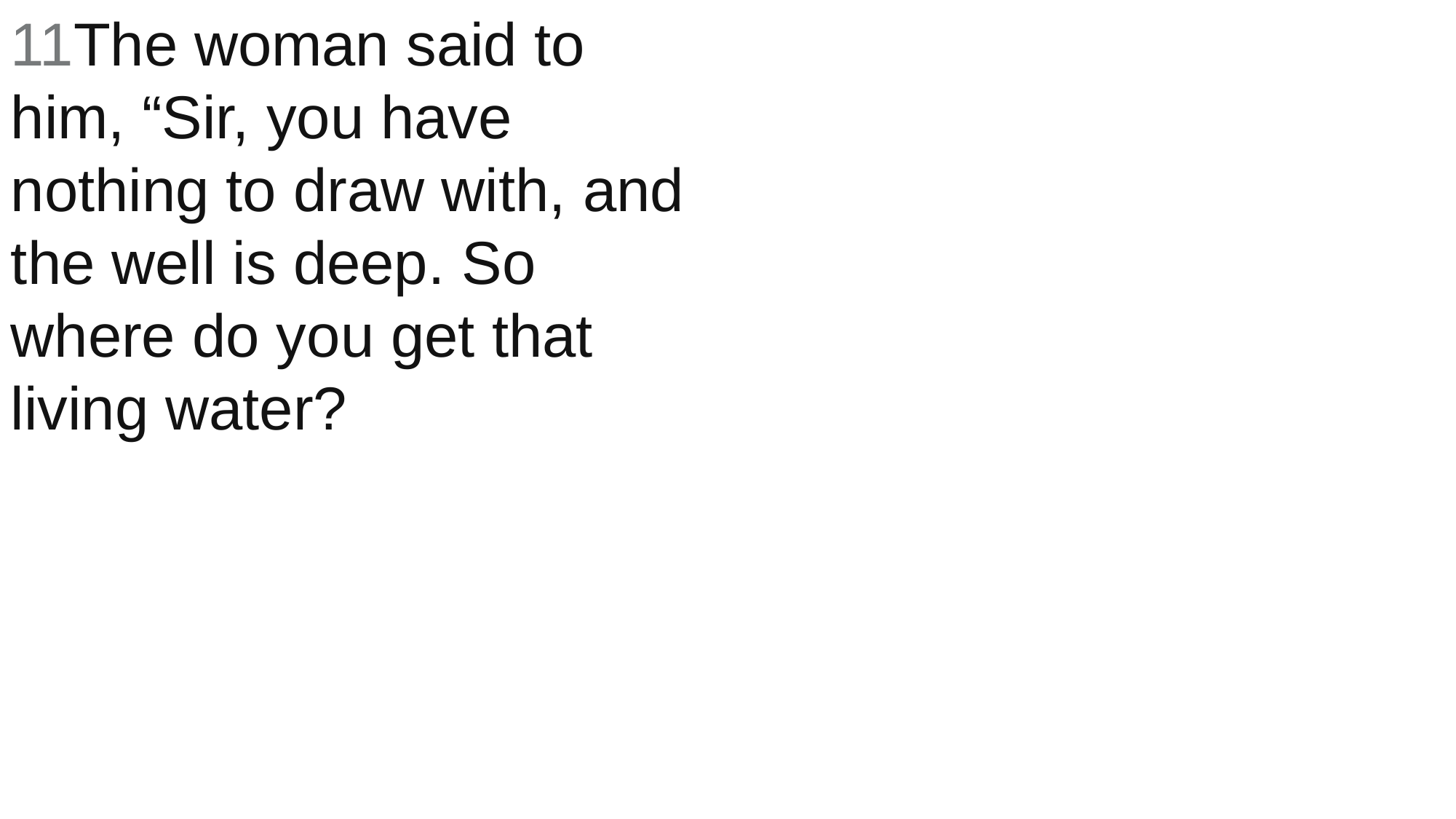

11The woman said to him, “Sir, you have nothing to draw with, and the well is deep. So where do you get that living water?